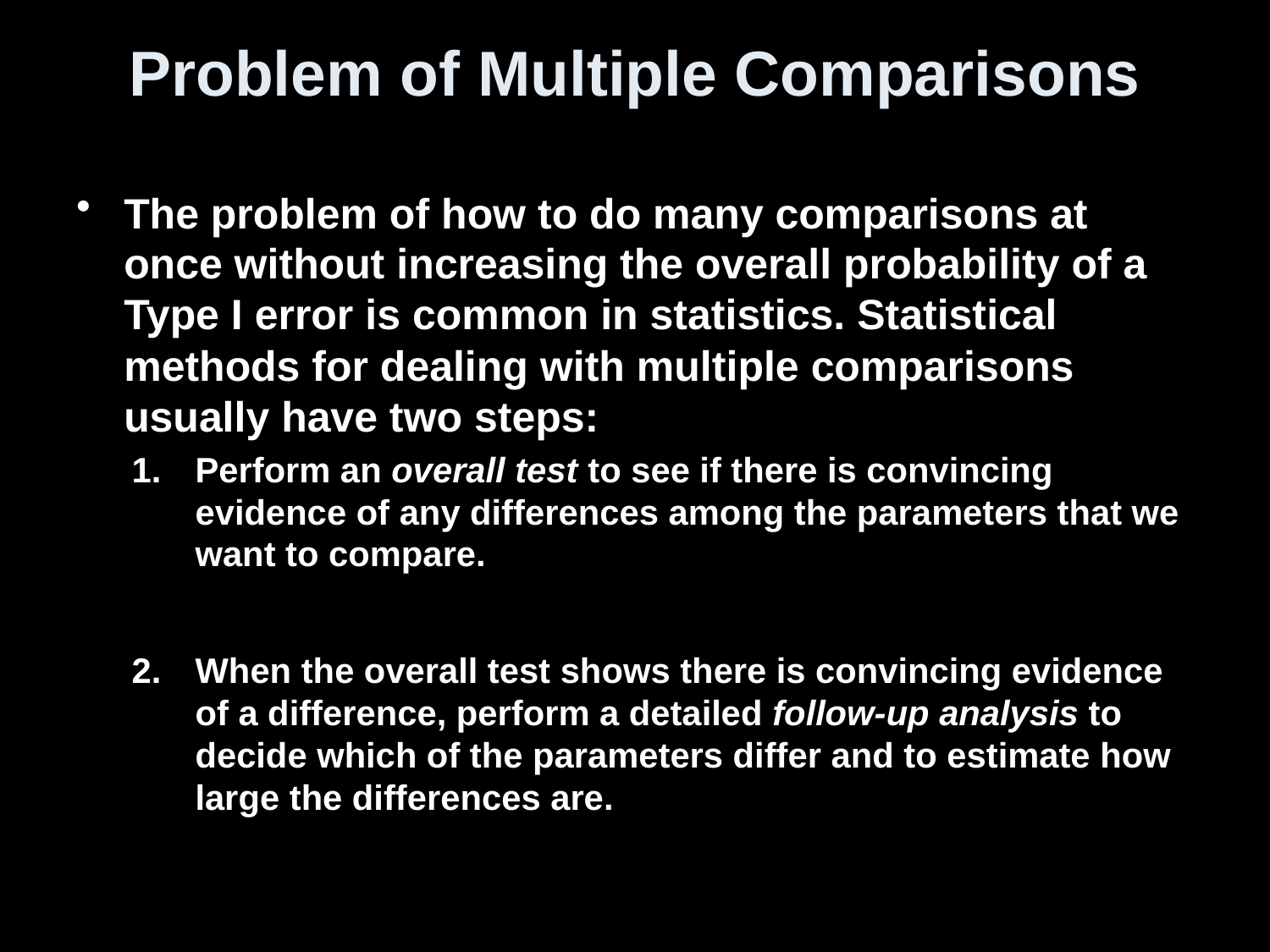

# Problem of Multiple Comparisons
The problem of how to do many comparisons at once without increasing the overall probability of a Type I error is common in statistics. Statistical methods for dealing with multiple comparisons usually have two steps:
Perform an overall test to see if there is convincing evidence of any differences among the parameters that we want to compare.

When the overall test shows there is convincing evidence of a difference, perform a detailed follow-up analysis to decide which of the parameters differ and to estimate how large the differences are.